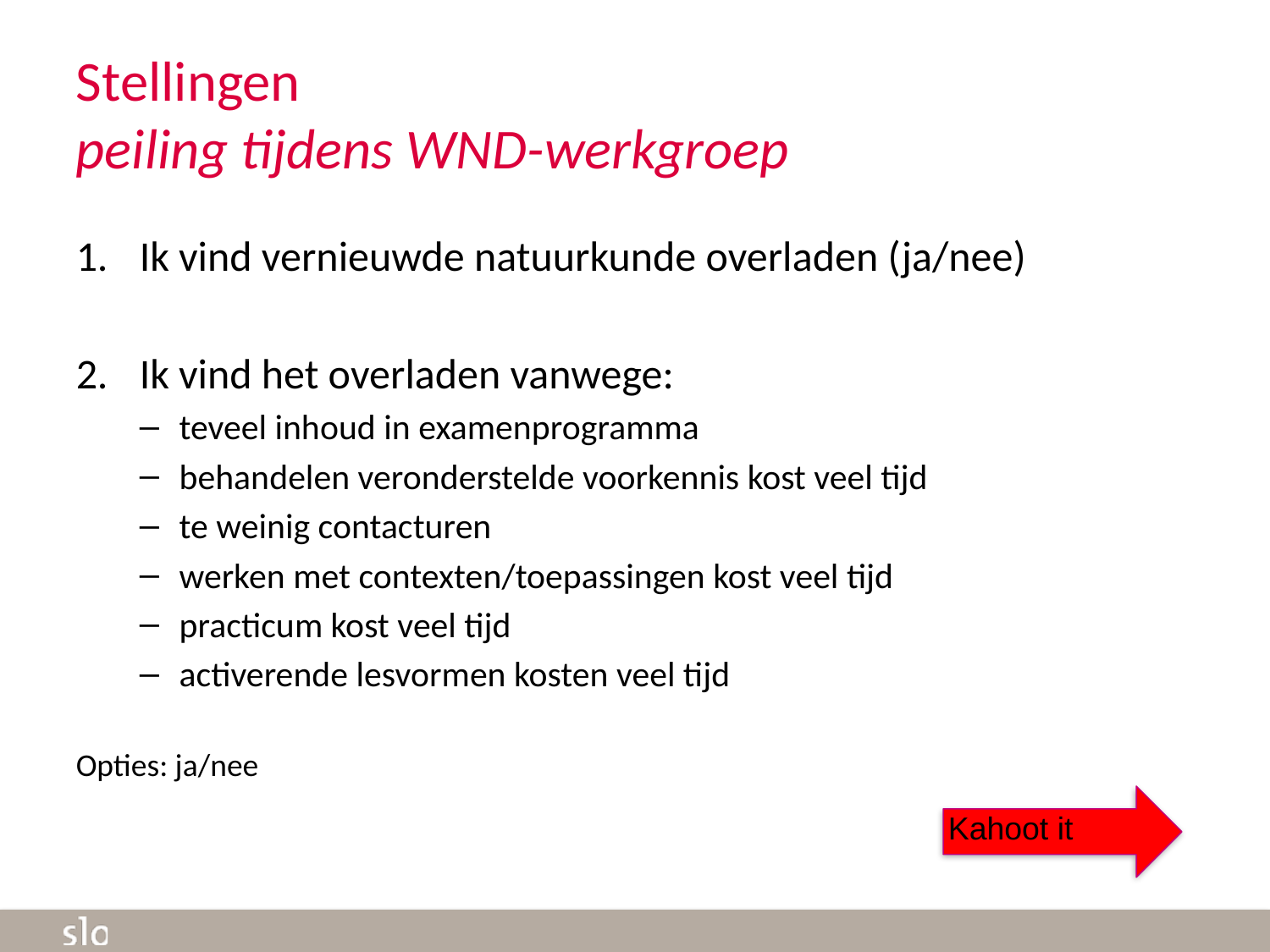

# Stellingen peiling tijdens WND-werkgroep
Ik vind vernieuwde natuurkunde overladen (ja/nee)

Ik vind het overladen vanwege:
teveel inhoud in examenprogramma
behandelen veronderstelde voorkennis kost veel tijd
te weinig contacturen
werken met contexten/toepassingen kost veel tijd
practicum kost veel tijd
activerende lesvormen kosten veel tijd

Opties: ja/nee

Kahoot it